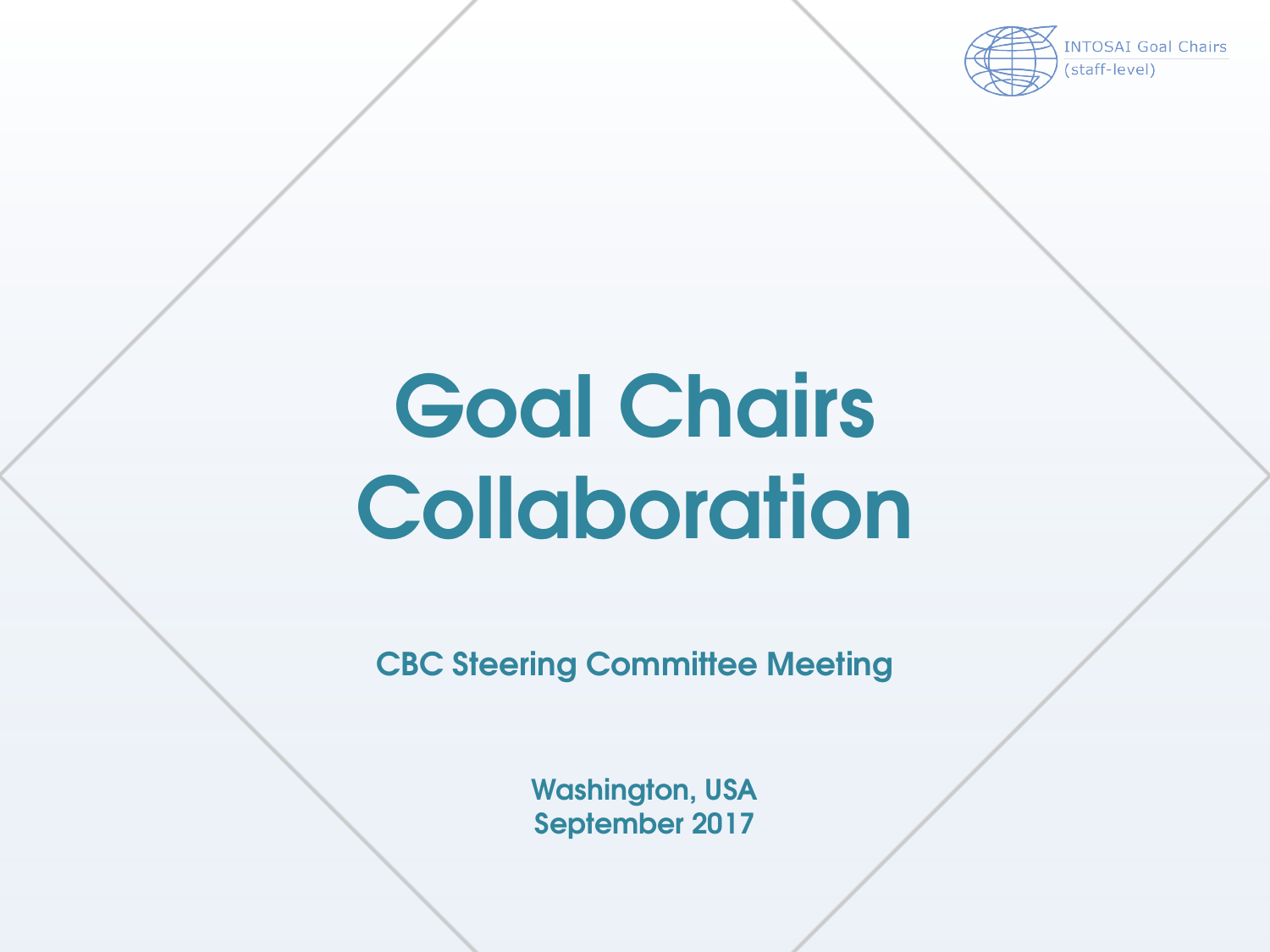

Goal Chairs Collaboration

CBC Steering Committee Meeting
Washington, USA
September 2017